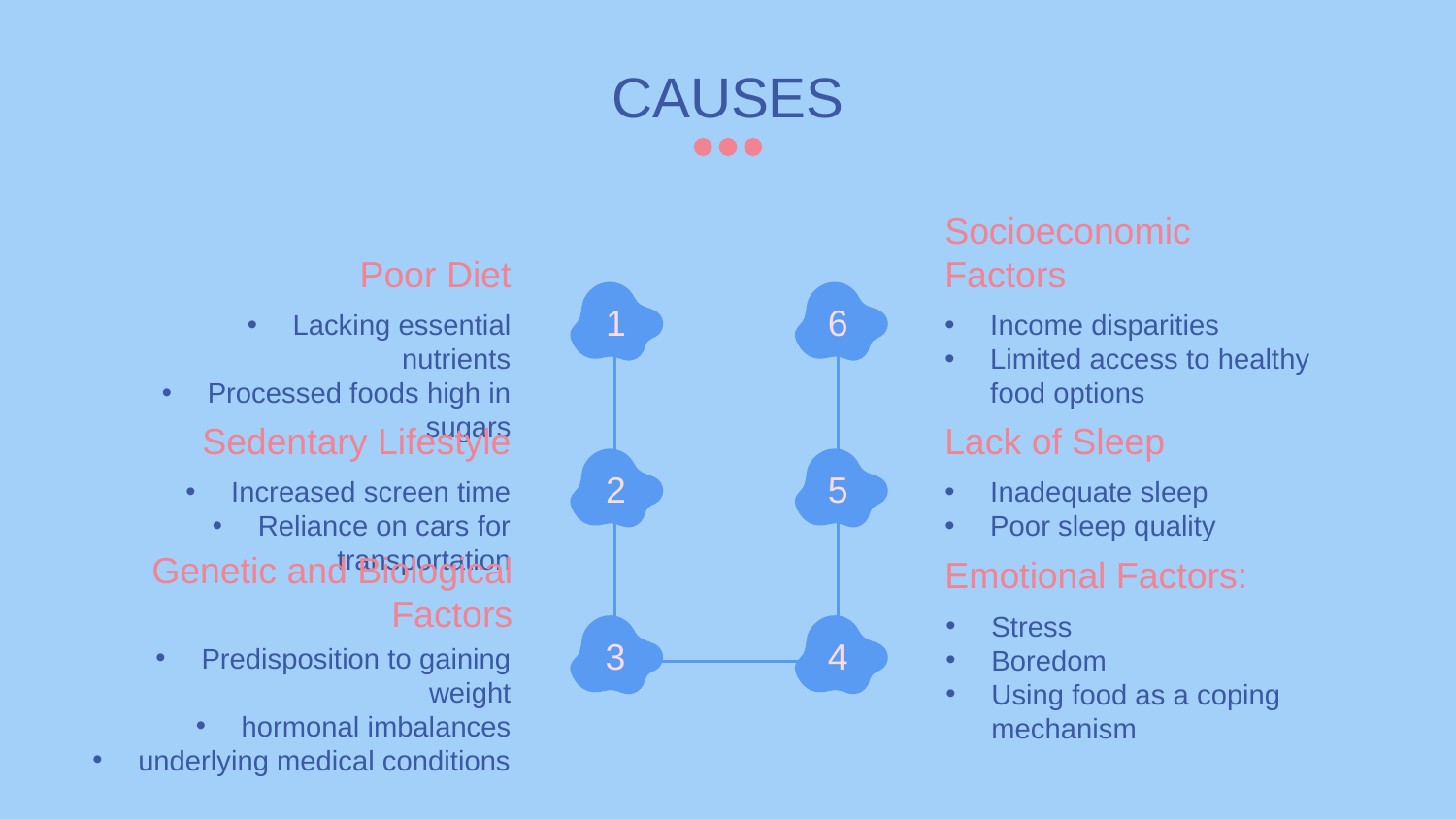

# CAUSES
Poor Diet
Socioeconomic Factors

Lacking essential nutrients
Processed foods high in sugars
Income disparities
Limited access to healthy food options
1
6
Sedentary Lifestyle
Lack of Sleep

Increased screen time
Reliance on cars for transportation

Inadequate sleep
Poor sleep quality
2
5
Genetic and Biological Factors
Emotional Factors:
Stress
Boredom
Using food as a coping mechanism

Predisposition to gaining weight
hormonal imbalances
underlying medical conditions
3
4